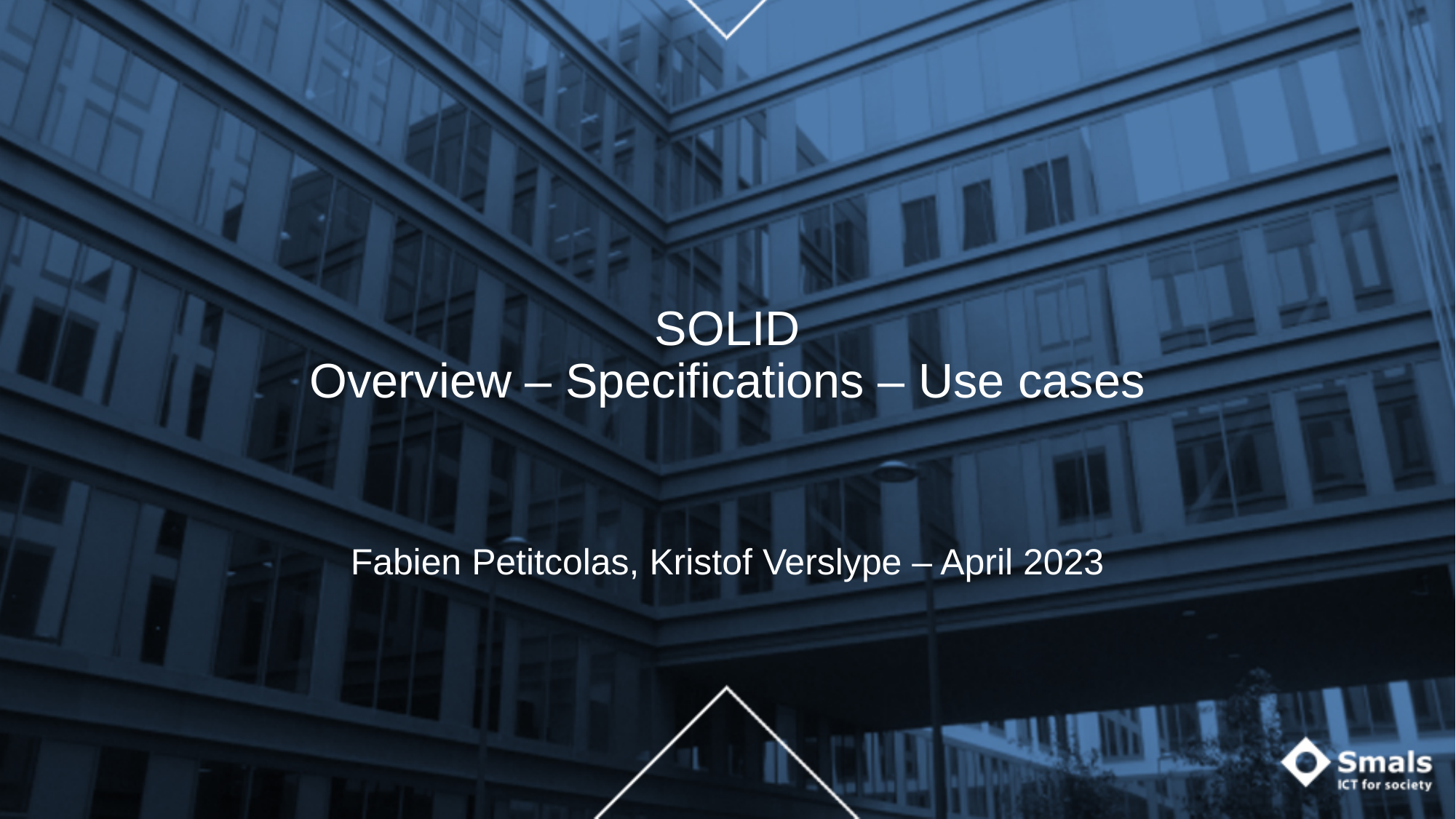

# SOLID Overview – Specifications – Use cases

Fabien Petitcolas, Kristof Verslype – April 2023